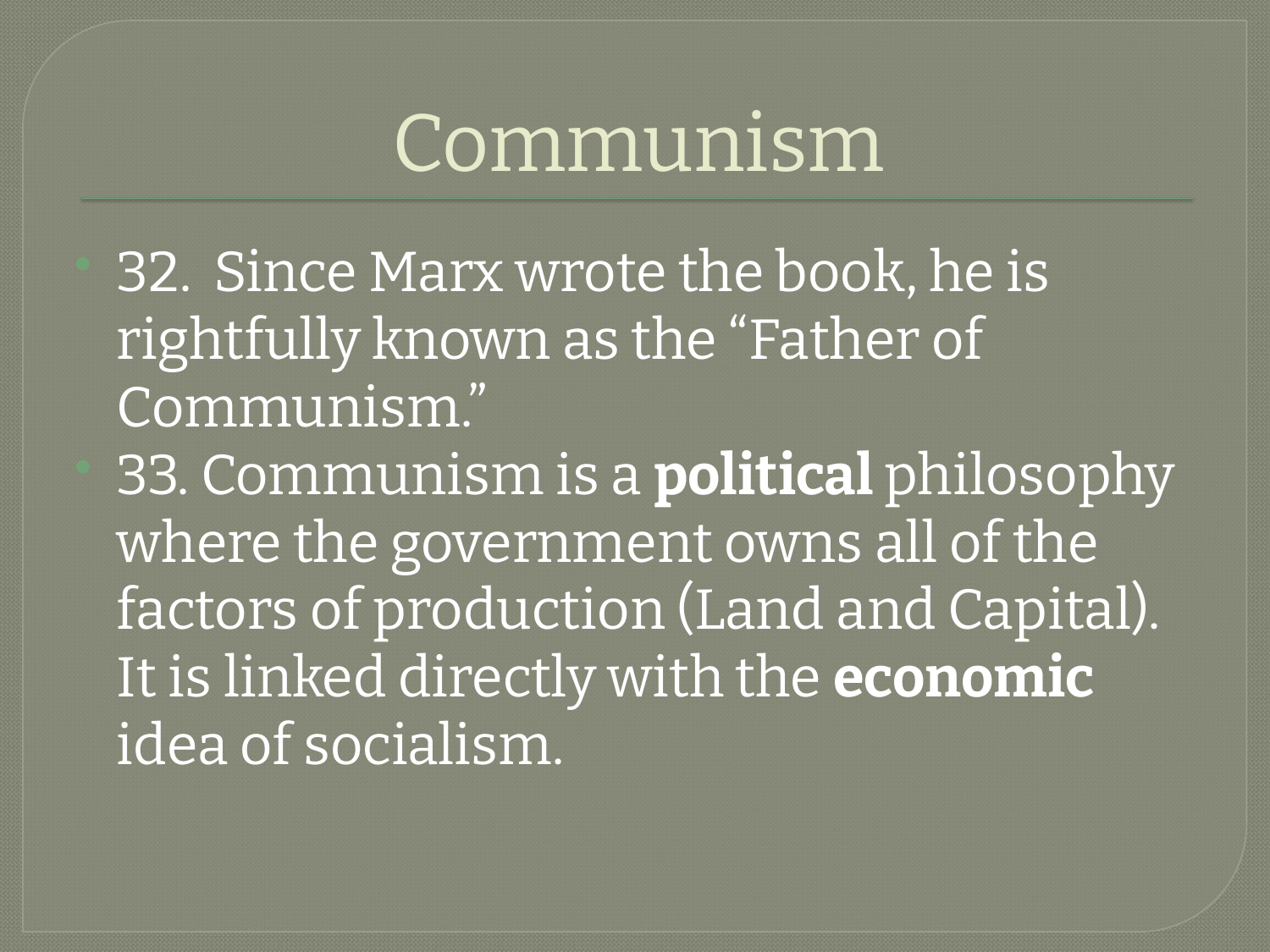

# Communism
32.  Since Marx wrote the book, he is rightfully known as the “Father of Communism.”
33. Communism is a political philosophy where the government owns all of the factors of production (Land and Capital).  It is linked directly with the economic idea of socialism.